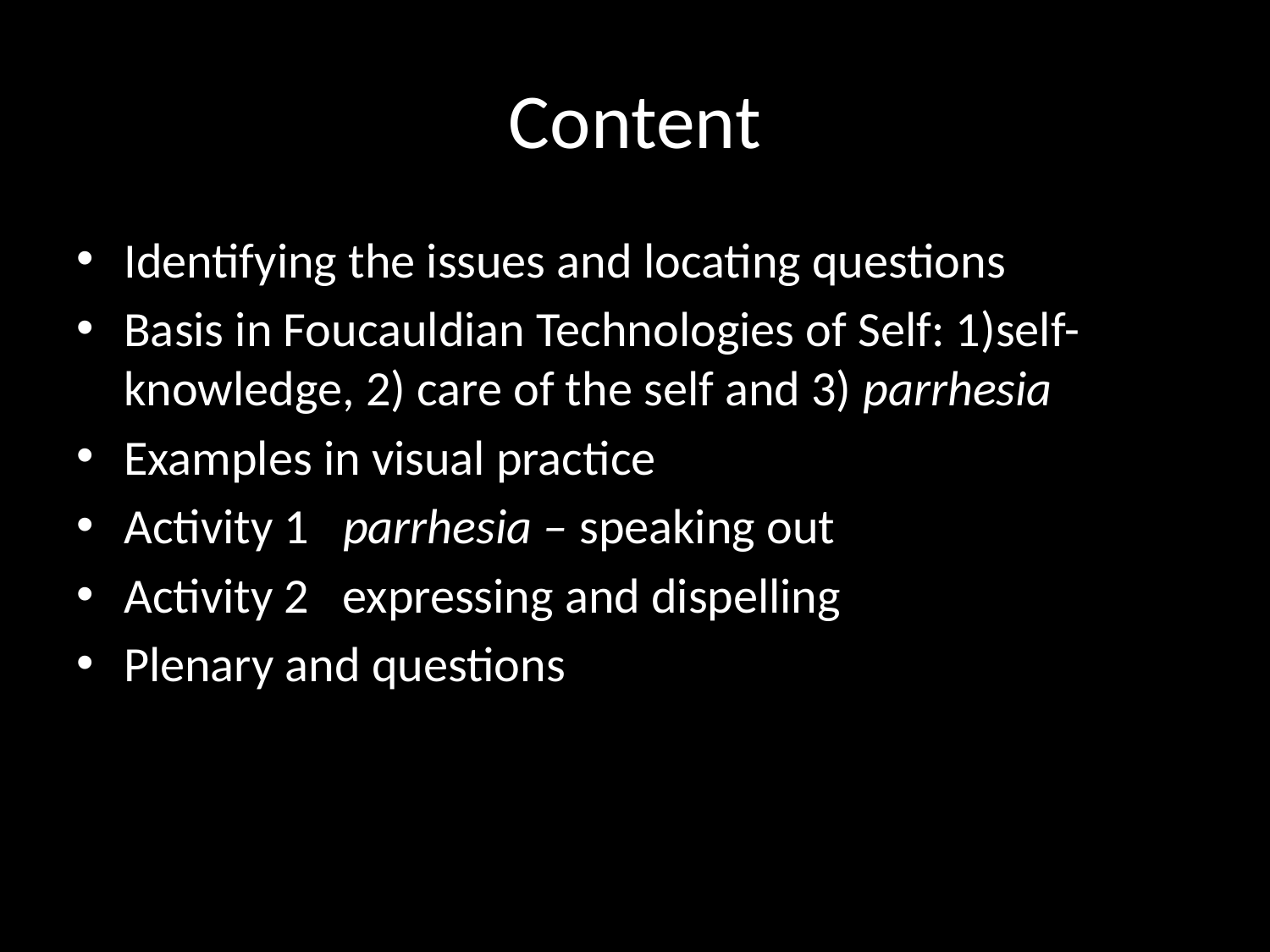

# Content
Identifying the issues and locating questions
Basis in Foucauldian Technologies of Self: 1)self-knowledge, 2) care of the self and 3) parrhesia
Examples in visual practice
Activity 1   parrhesia – speaking out
Activity 2   expressing and dispelling
Plenary and questions